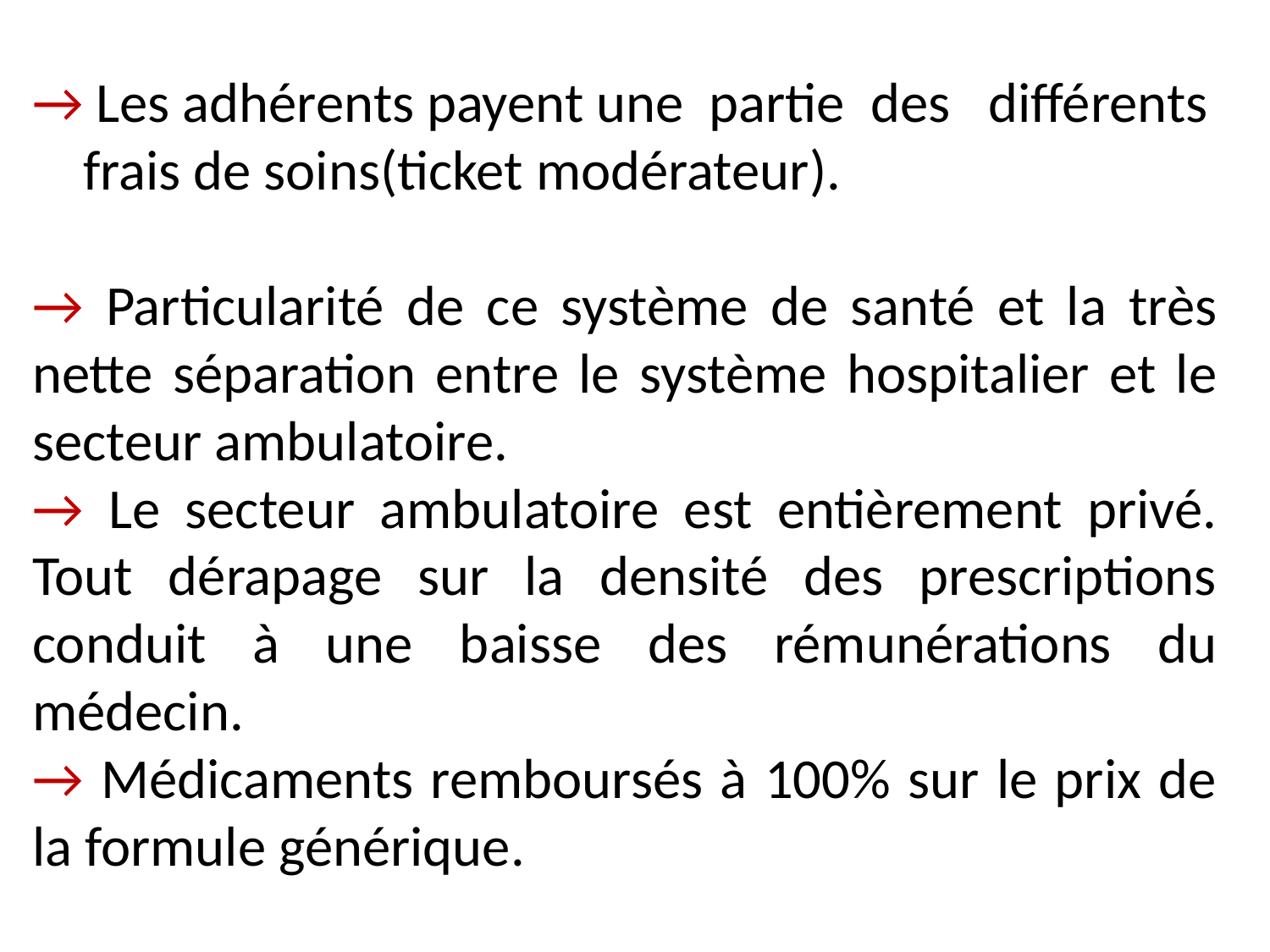

→ Les adhérents payent une  partie  des   différents
    frais de soins(ticket modérateur).

→ Particularité de ce système de santé et la très nette séparation entre le système hospitalier et le secteur ambulatoire.
→ Le secteur ambulatoire est entièrement privé. Tout dérapage sur la densité des prescriptions conduit à une baisse des rémunérations du médecin.
→ Médicaments remboursés à 100% sur le prix de la formule générique.